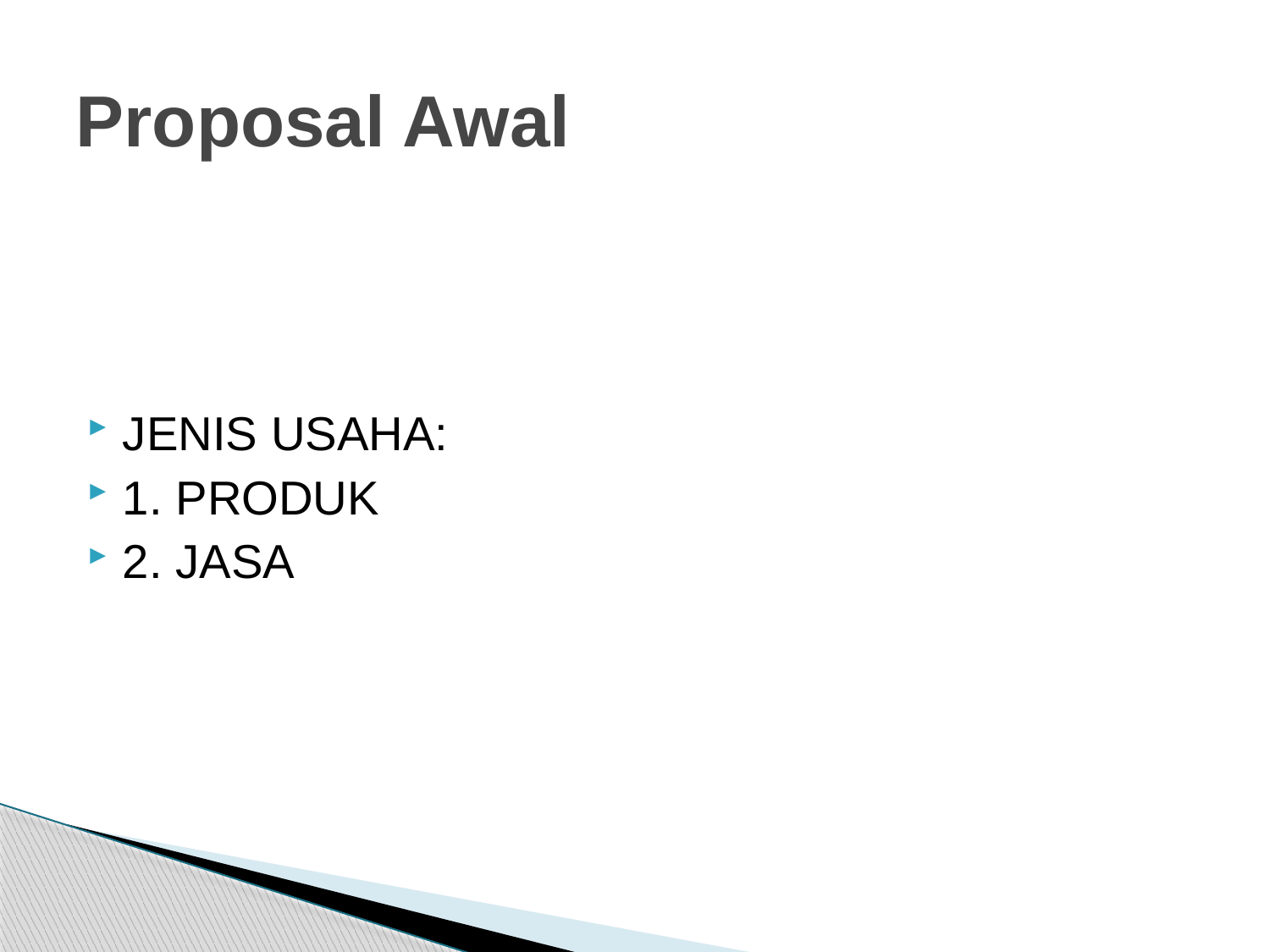

# Proposal Awal
JENIS USAHA:
1. PRODUK
2. JASA